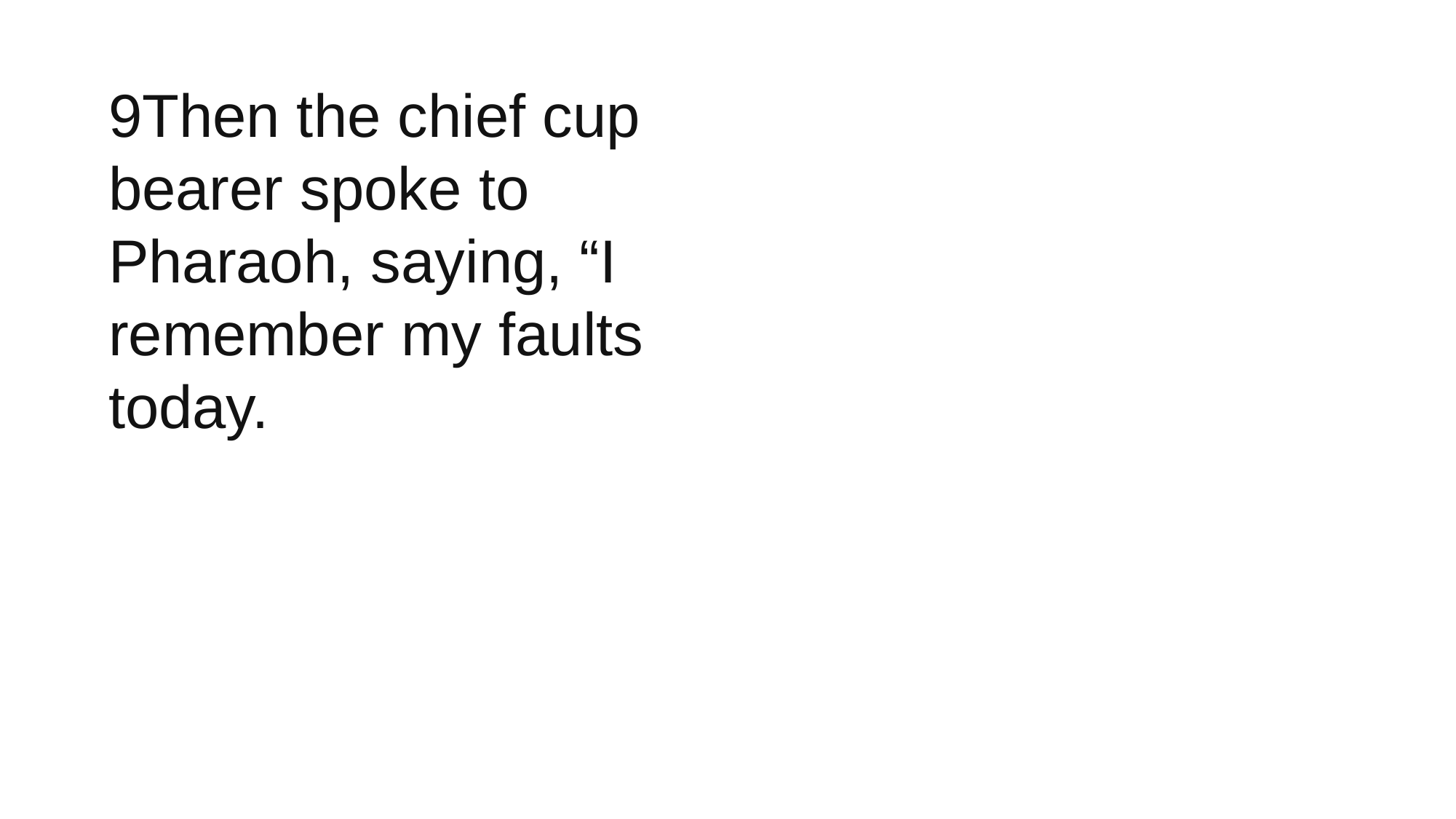

9Then the chief cup bearer spoke to Pharaoh, saying, “I remember my faults today.